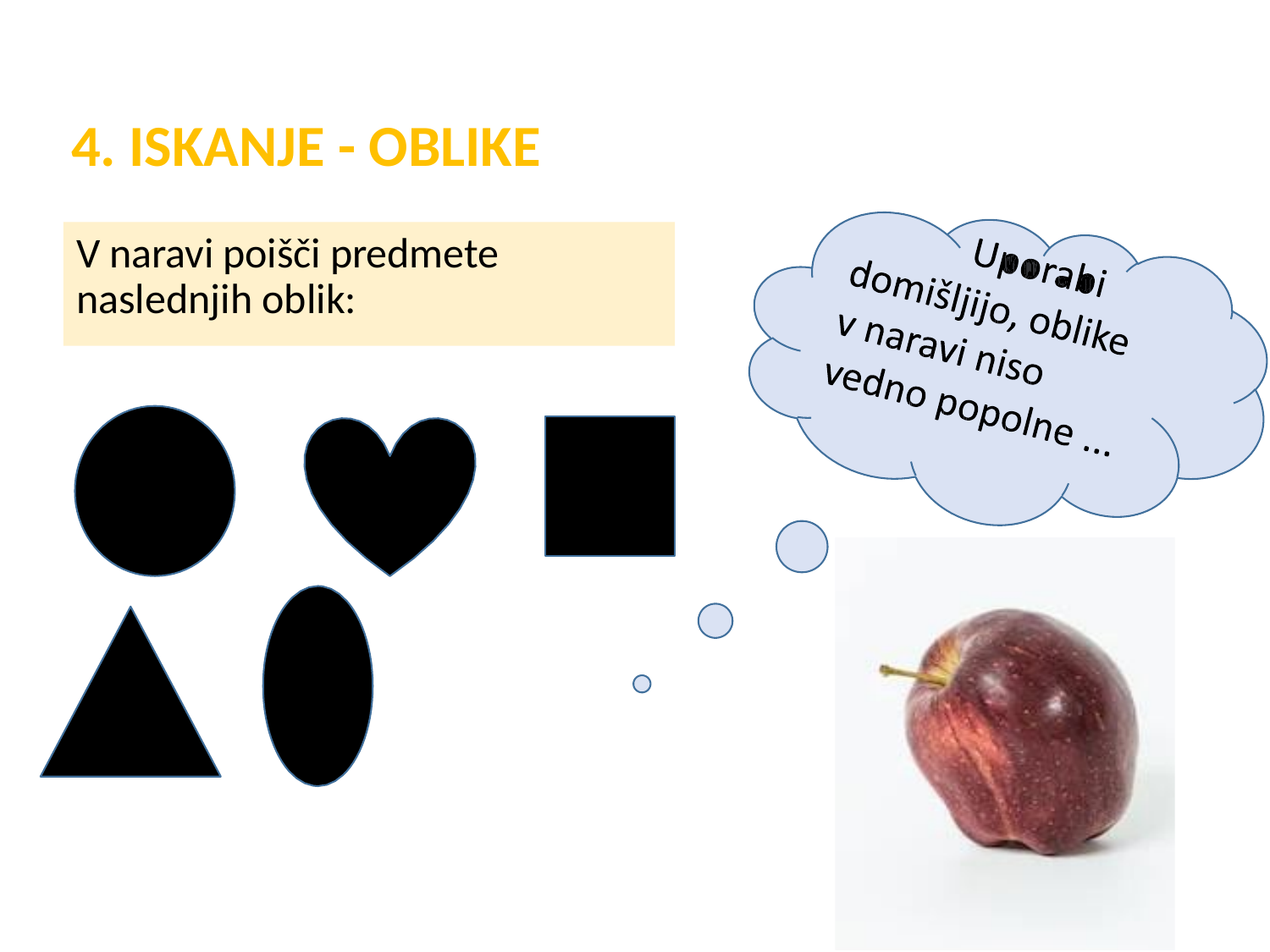

4. ISKANJE - OBLIKE

V naravi poišči predmete
naslednjih oblik: